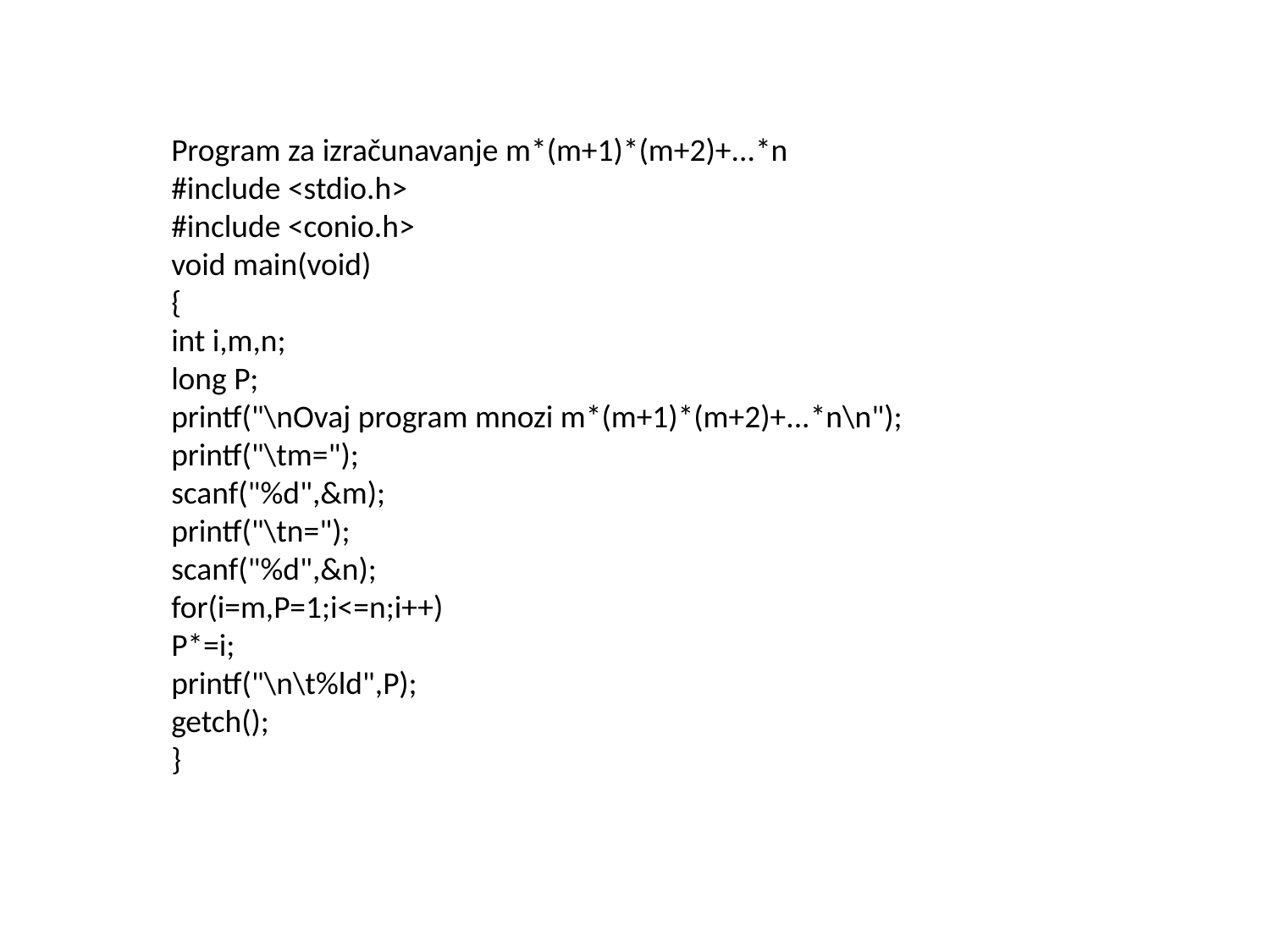

Program za izračunavanje m*(m+1)*(m+2)+...*n
#include <stdio.h>
#include <conio.h>
void main(void)
{
int i,m,n;
long P;
printf("\nOvaj program mnozi m*(m+1)*(m+2)+...*n\n");
printf("\tm=");
scanf("%d",&m);
printf("\tn=");
scanf("%d",&n);
for(i=m,P=1;i<=n;i++)
P*=i;
printf("\n\t%ld",P);
getch();
}